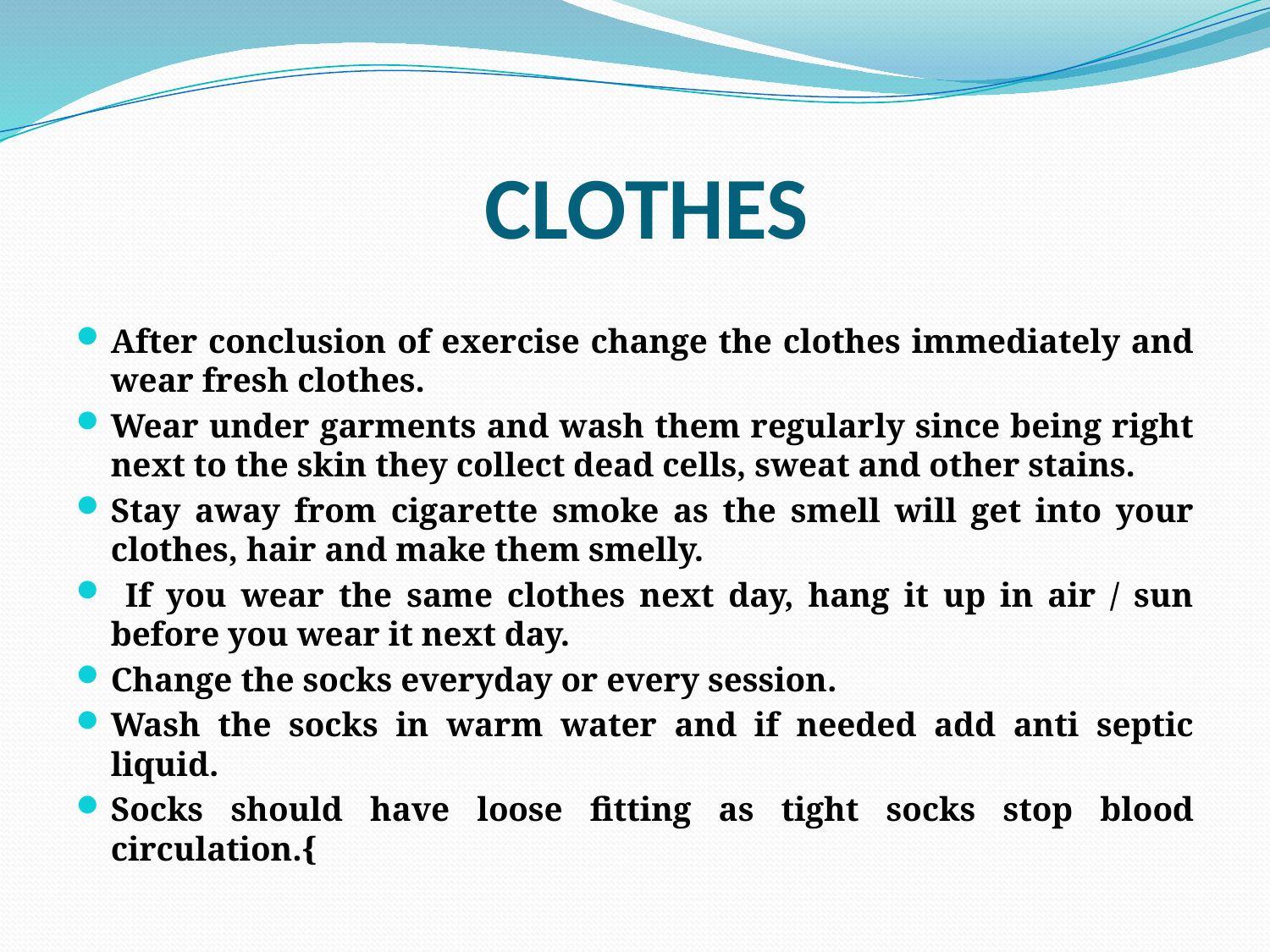

# CLOTHES

After conclusion of exercise change the clothes immediately and wear fresh clothes.
Wear under garments and wash them regularly since being right next to the skin they collect dead cells, sweat and other stains.
Stay away from cigarette smoke as the smell will get into your clothes, hair and make them smelly.
 If you wear the same clothes next day, hang it up in air / sun before you wear it next day.
Change the socks everyday or every session.
Wash the socks in warm water and if needed add anti septic liquid.
Socks should have loose fitting as tight socks stop blood circulation.{